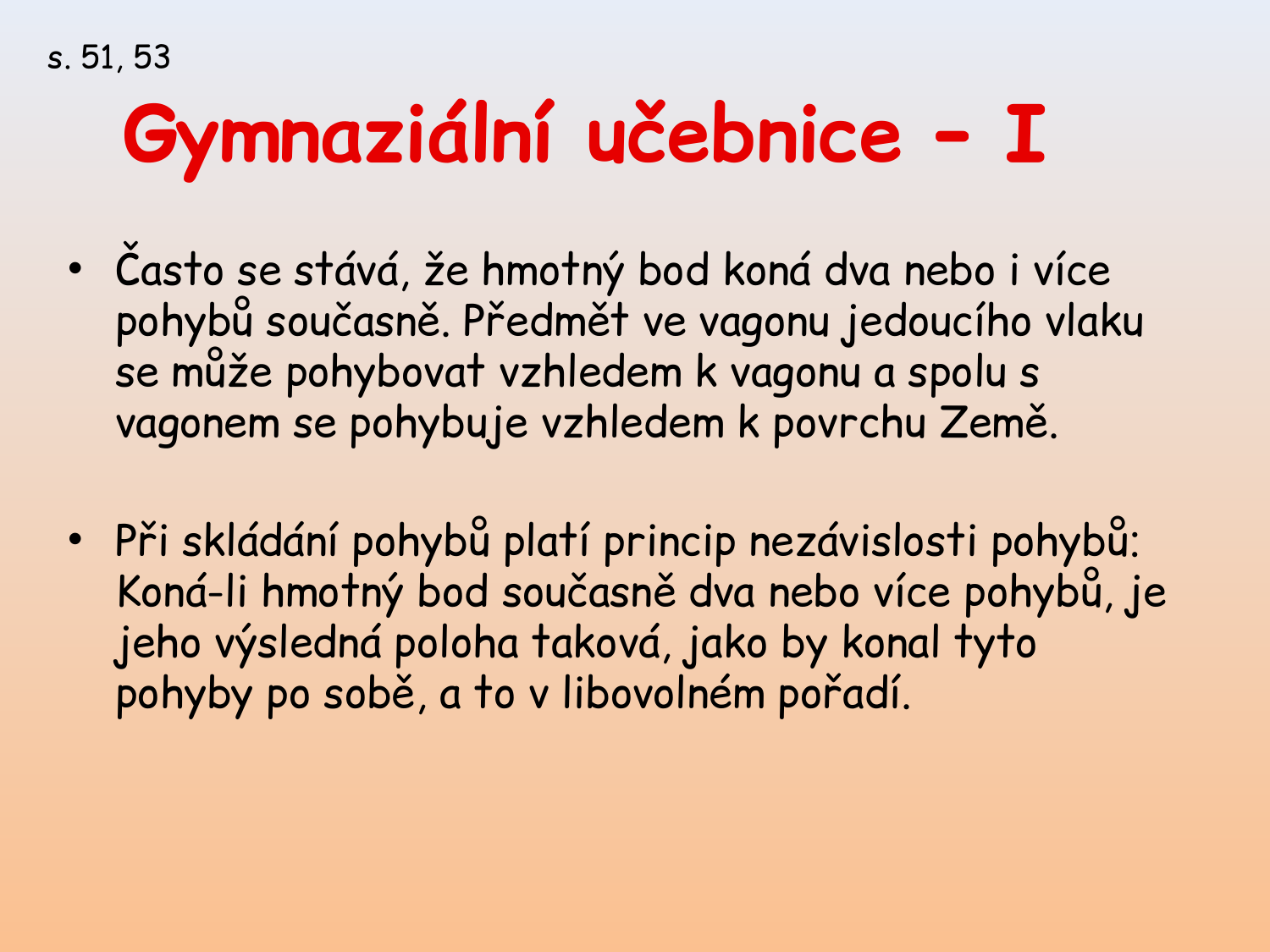

s. 51, 53
# Gymnaziální učebnice – I
Často se stává, že hmotný bod koná dva nebo i více pohybů současně. Předmět ve vagonu jedoucího vlaku se může pohybovat vzhledem k vagonu a spolu s vagonem se pohybuje vzhledem k povrchu Země.

Při skládání pohybů platí princip nezávislosti pohybů: Koná-li hmotný bod současně dva nebo více pohybů, je jeho výsledná poloha taková, jako by konal tyto pohyby po sobě, a to v libovolném pořadí.